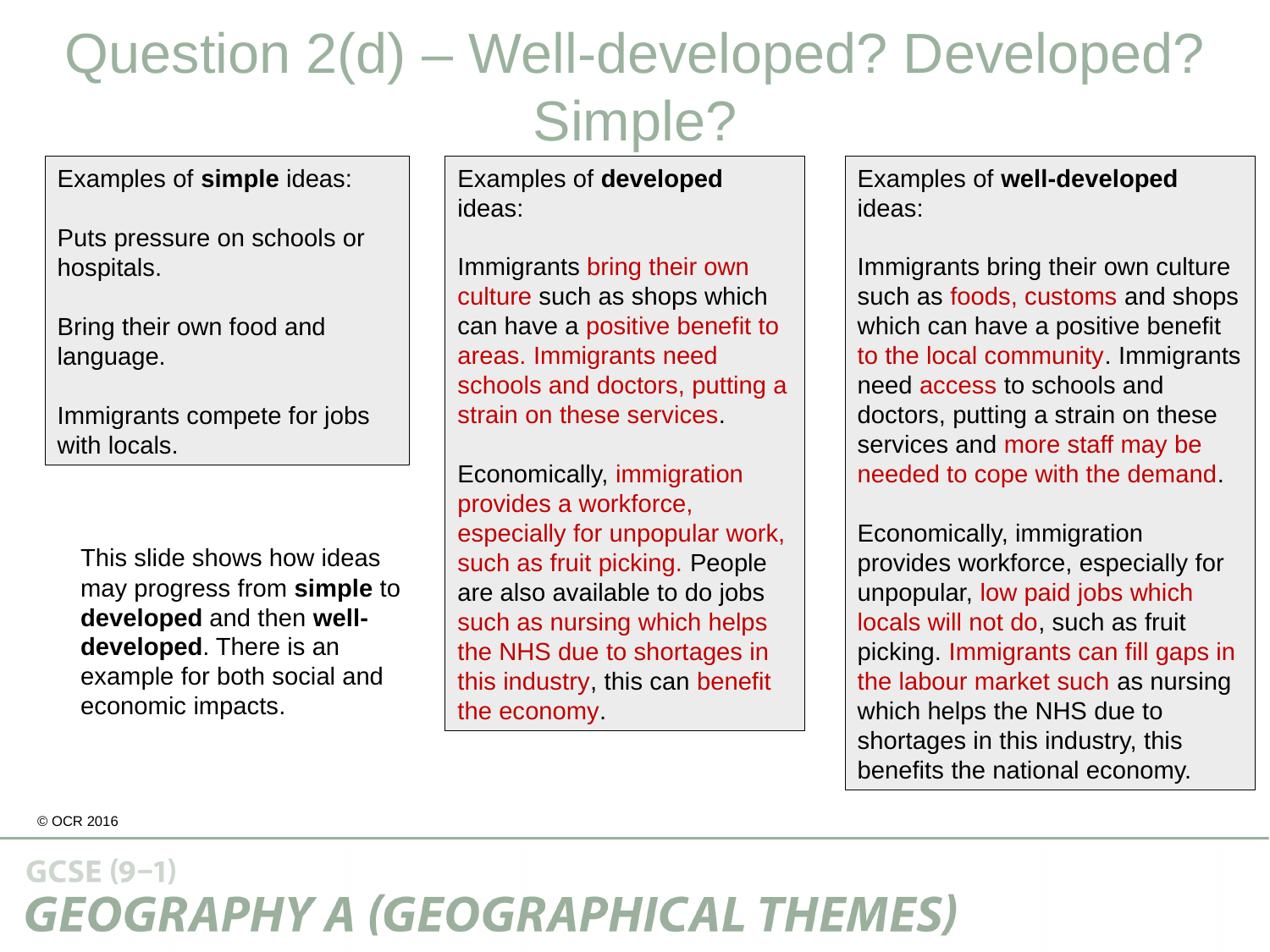

Question 2(d) – Well-developed? Developed? Simple?
Examples of developed ideas:

Immigrants bring their own culture such as shops which can have a positive benefit to areas. Immigrants need schools and doctors, putting a strain on these services.

Economically, immigration provides a workforce, especially for unpopular work, such as fruit picking. People are also available to do jobs such as nursing which helps the NHS due to shortages in this industry, this can benefit the economy.
Examples of well-developed ideas:

Immigrants bring their own culture such as foods, customs and shops which can have a positive benefit to the local community. Immigrants need access to schools and doctors, putting a strain on these services and more staff may be needed to cope with the demand.

Economically, immigration provides workforce, especially for unpopular, low paid jobs which locals will not do, such as fruit picking. Immigrants can fill gaps in the labour market such as nursing which helps the NHS due to shortages in this industry, this benefits the national economy.
Examples of simple ideas:

Puts pressure on schools or hospitals.

Bring their own food and language.

Immigrants compete for jobs with locals.
This slide shows how ideas may progress from simple to developed and then well-developed. There is an example for both social and economic impacts.